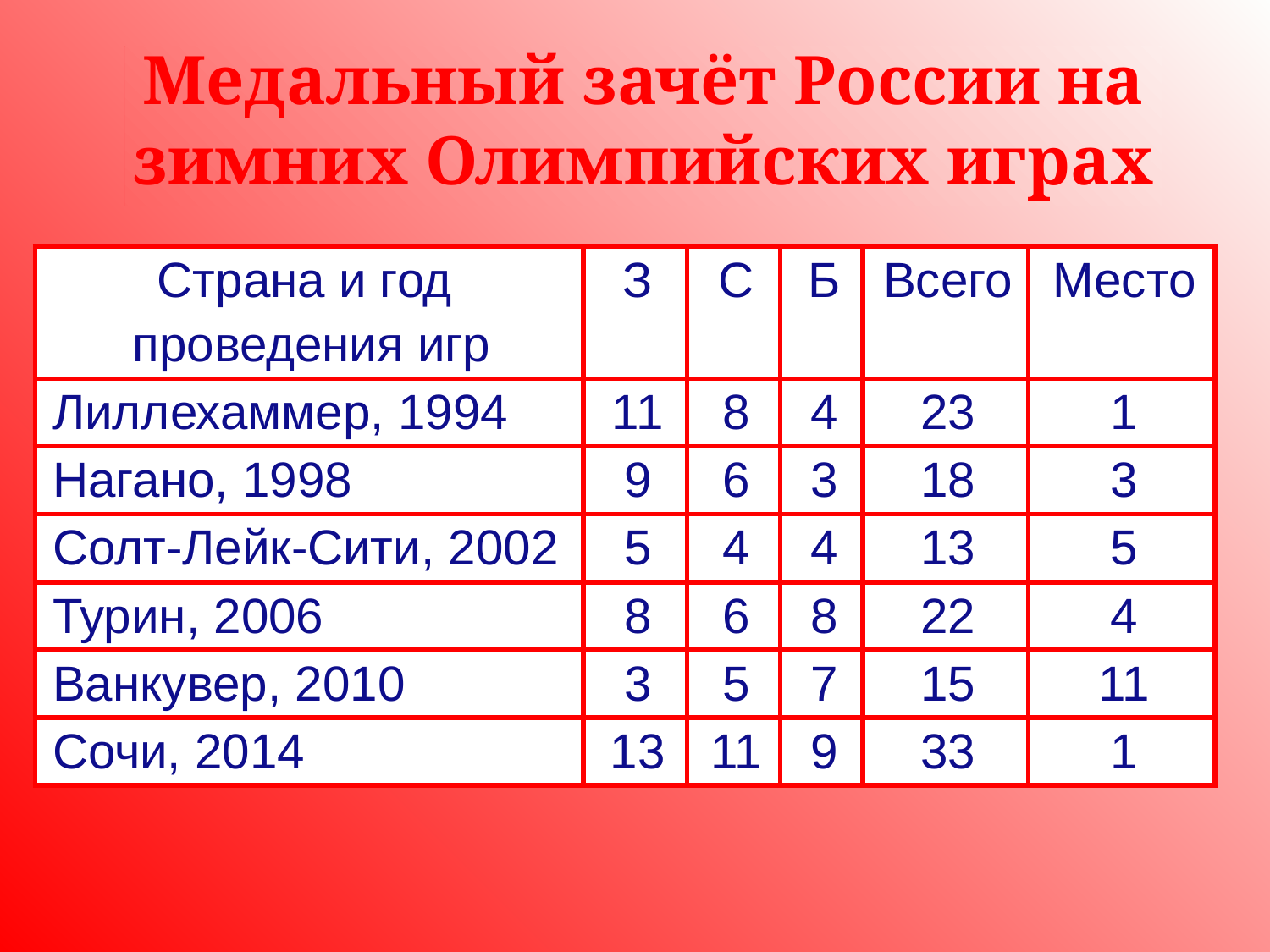

Медальный зачёт России на зимних Олимпийских играх
| Страна и год проведения игр | З | С | Б | Всего | Место |
| --- | --- | --- | --- | --- | --- |
| Лиллехаммер, 1994 | 11 | 8 | 4 | 23 | 1 |
| Нагано, 1998 | 9 | 6 | 3 | 18 | 3 |
| Солт-Лейк-Сити, 2002 | 5 | 4 | 4 | 13 | 5 |
| Турин, 2006 | 8 | 6 | 8 | 22 | 4 |
| Ванкувер, 2010 | 3 | 5 | 7 | 15 | 11 |
| Сочи, 2014 | 13 | 11 | 9 | 33 | 1 |